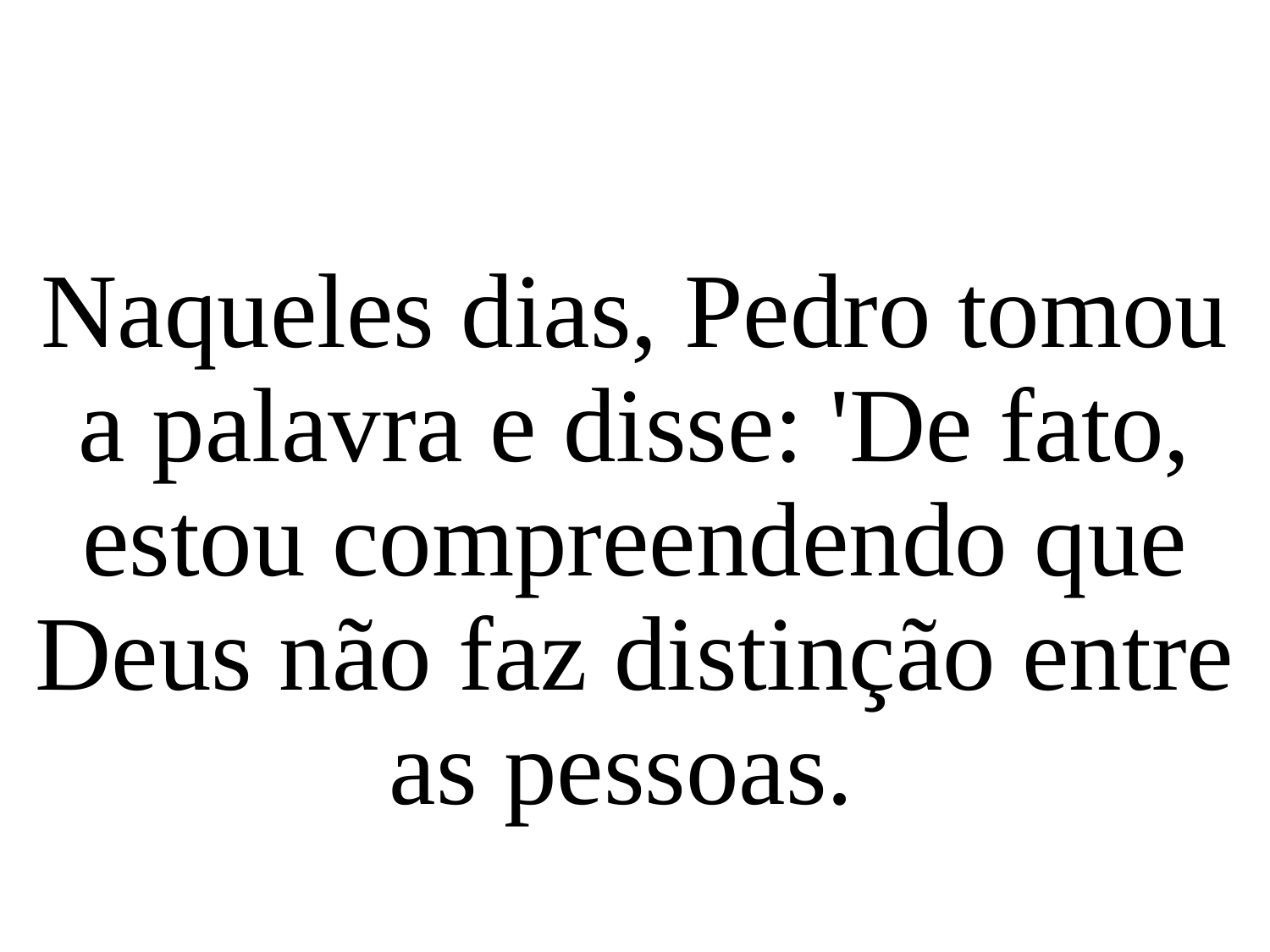

# Leitura dos Atos dos Apóstolos 10,34-38
Naqueles dias, Pedro tomou a palavra e disse: 'De fato, estou compreendendo que Deus não faz distinção entre as pessoas.